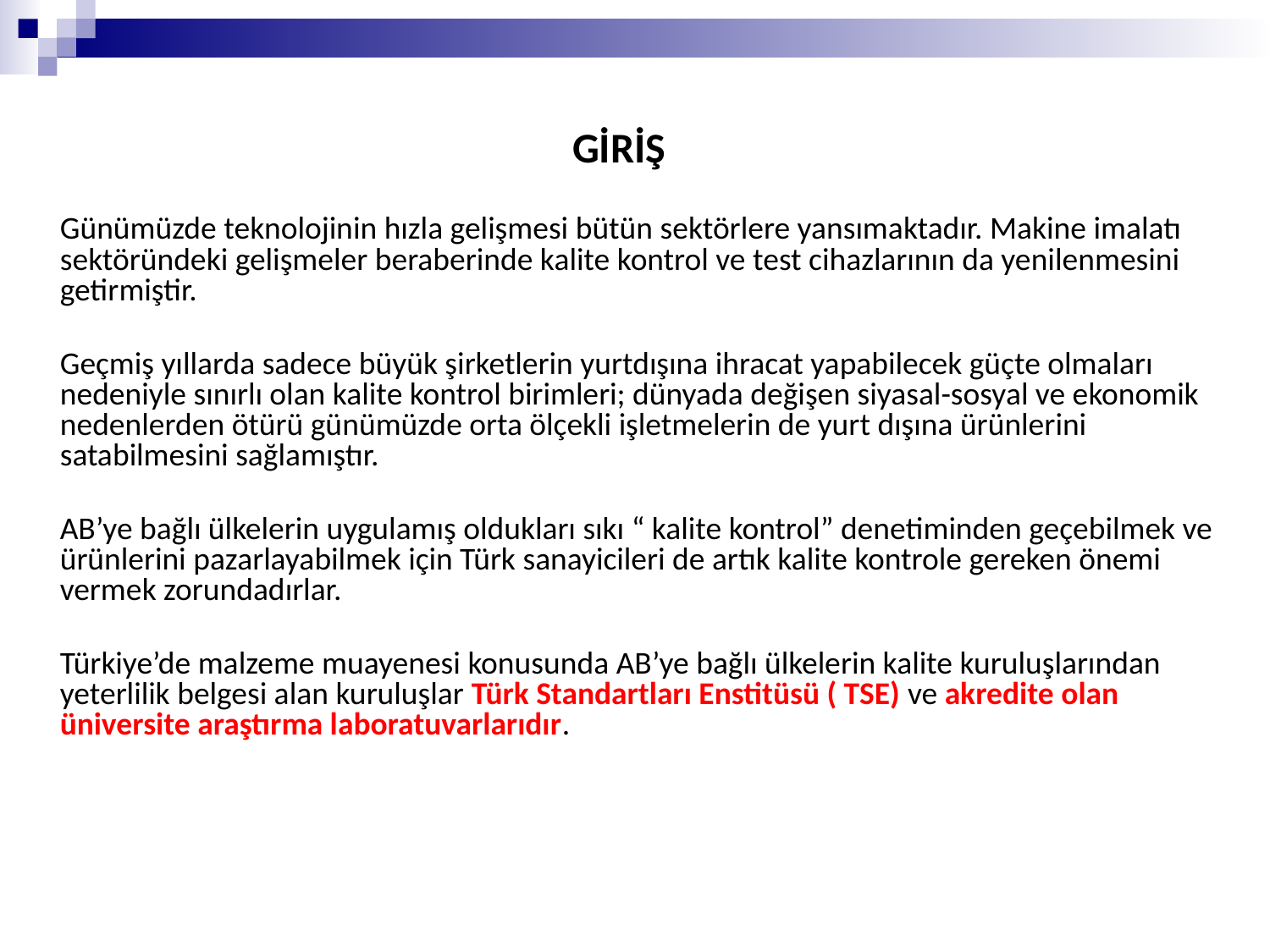

# GİRİŞ
	Günümüzde teknolojinin hızla gelişmesi bütün sektörlere yansımaktadır. Makine imalatı sektöründeki gelişmeler beraberinde kalite kontrol ve test cihazlarının da yenilenmesini getirmiştir.

	Geçmiş yıllarda sadece büyük şirketlerin yurtdışına ihracat yapabilecek güçte olmaları nedeniyle sınırlı olan kalite kontrol birimleri; dünyada değişen siyasal-sosyal ve ekonomik nedenlerden ötürü günümüzde orta ölçekli işletmelerin de yurt dışına ürünlerini satabilmesini sağlamıştır.

	AB’ye bağlı ülkelerin uygulamış oldukları sıkı “ kalite kontrol” denetiminden geçebilmek ve ürünlerini pazarlayabilmek için Türk sanayicileri de artık kalite kontrole gereken önemi vermek zorundadırlar.

	Türkiye’de malzeme muayenesi konusunda AB’ye bağlı ülkelerin kalite kuruluşlarından yeterlilik belgesi alan kuruluşlar Türk Standartları Enstitüsü ( TSE) ve akredite olan üniversite araştırma laboratuvarlarıdır.